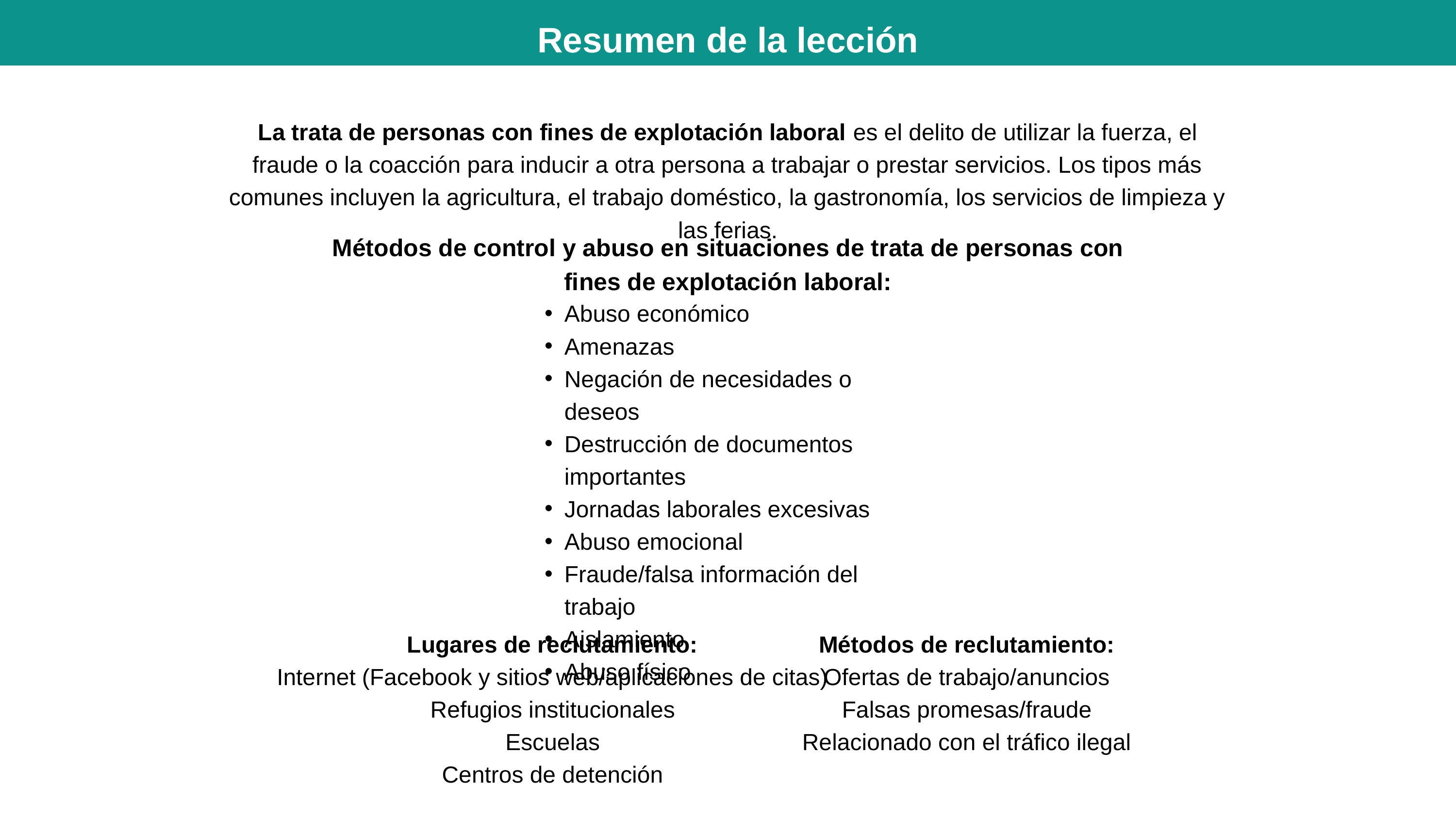

Resumen de la lección
La trata de personas con fines de explotación laboral es el delito de utilizar la fuerza, el fraude o la coacción para inducir a otra persona a trabajar o prestar servicios. Los tipos más comunes incluyen la agricultura, el trabajo doméstico, la gastronomía, los servicios de limpieza y las ferias.
Métodos de control y abuso en situaciones de trata de personas con fines de explotación laboral:
Abuso económico
Amenazas
Negación de necesidades o deseos
Destrucción de documentos importantes
Jornadas laborales excesivas
Abuso emocional
Fraude/falsa información del trabajo
Aislamiento
Abuso físico
Lugares de reclutamiento:
Internet (Facebook y sitios web/aplicaciones de citas)
Refugios institucionales
Escuelas
Centros de detención
Métodos de reclutamiento:
Ofertas de trabajo/anuncios
Falsas promesas/fraude
Relacionado con el tráfico ilegal